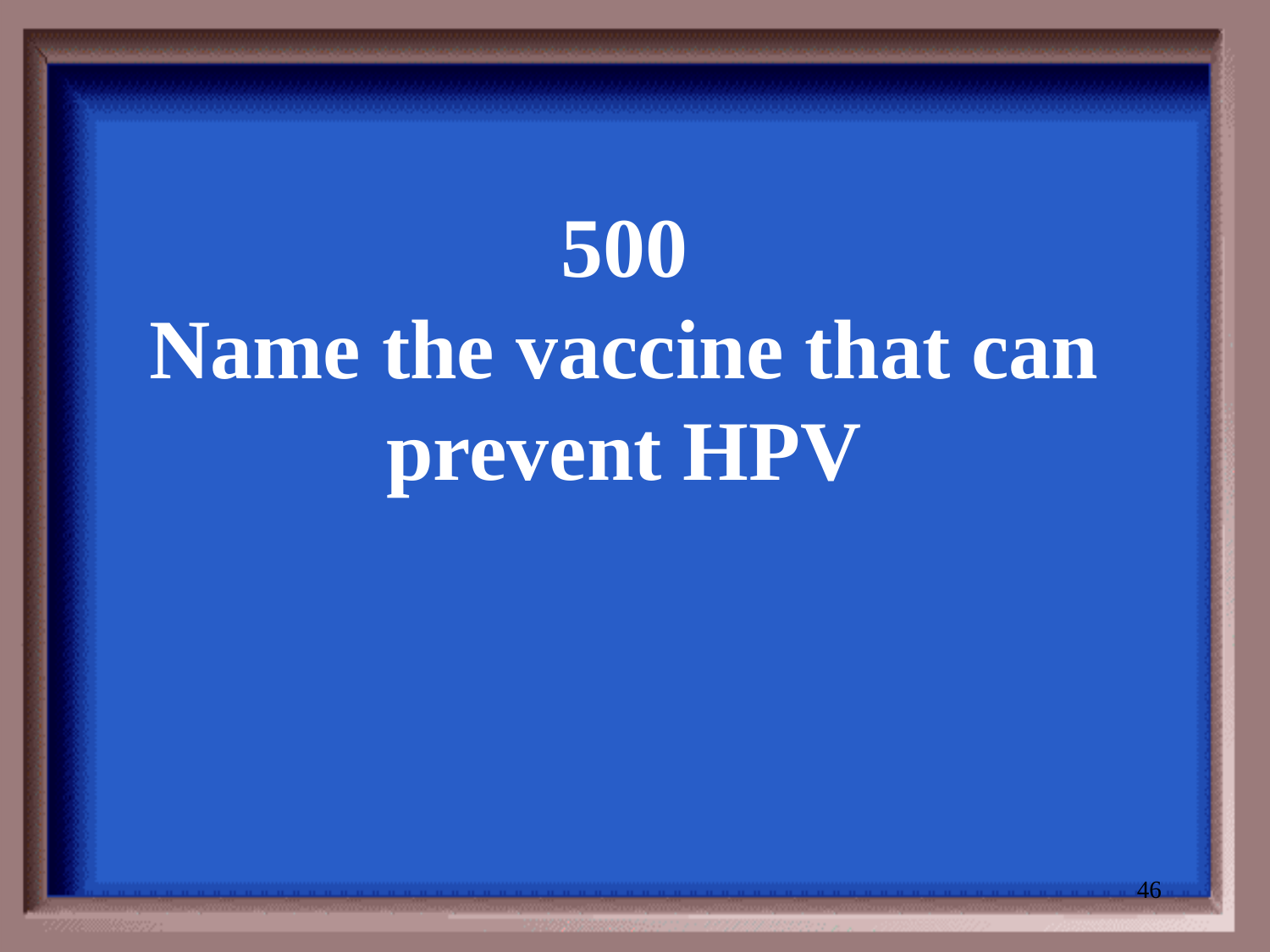

500
Name the vaccine that can prevent HPV
46